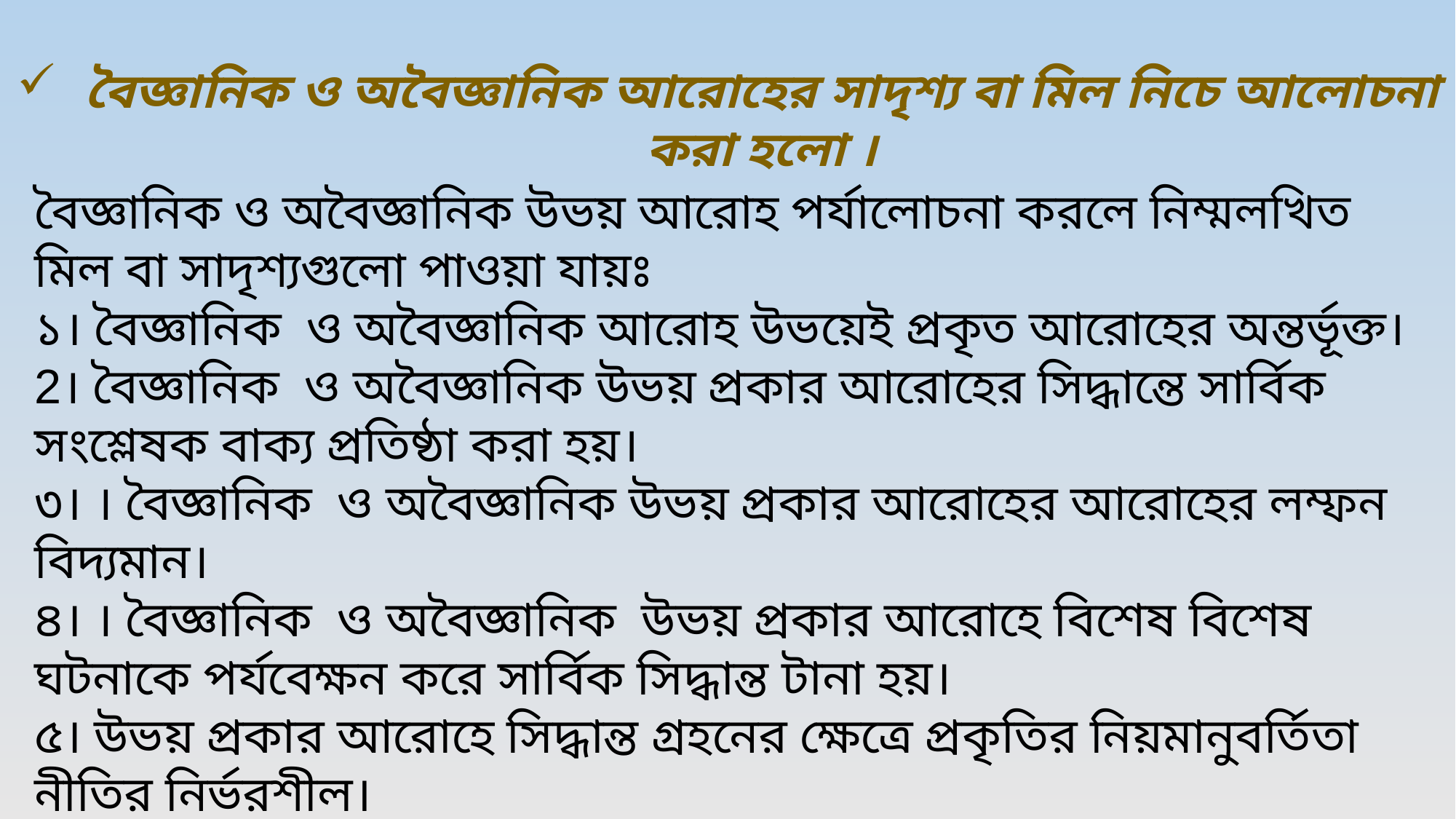

বৈজ্ঞানিক ও অবৈজ্ঞানিক আরোহের সাদৃশ্য বা মিল নিচে আলোচনা করা হলো ।
বৈজ্ঞানিক ও অবৈজ্ঞানিক উভয় আরোহ পর্যালোচনা করলে নিম্মলখিত মিল বা সাদৃশ্যগুলো পাওয়া যায়ঃ
১। বৈজ্ঞানিক  ও অবৈজ্ঞানিক আরোহ উভয়েই প্রকৃত আরোহের অন্তর্ভূক্ত।
2। বৈজ্ঞানিক  ও অবৈজ্ঞানিক উভয় প্রকার আরোহের সিদ্ধান্তে সার্বিক সংশ্লেষক বাক্য প্রতিষ্ঠা করা হয়।
৩। । বৈজ্ঞানিক  ও অবৈজ্ঞানিক উভয় প্রকার আরোহের আরোহের লম্ফন বিদ্যমান।
৪। । বৈজ্ঞানিক  ও অবৈজ্ঞানিক  উভয় প্রকার আরোহে বিশেষ বিশেষ ঘটনাকে পর্যবেক্ষন করে সার্বিক সিদ্ধান্ত টানা হয়।
৫। উভয় প্রকার আরোহে সিদ্ধান্ত গ্রহনের ক্ষেত্রে প্রকৃতির নিয়মানুবর্তিতা নীতির নির্ভরশীল।